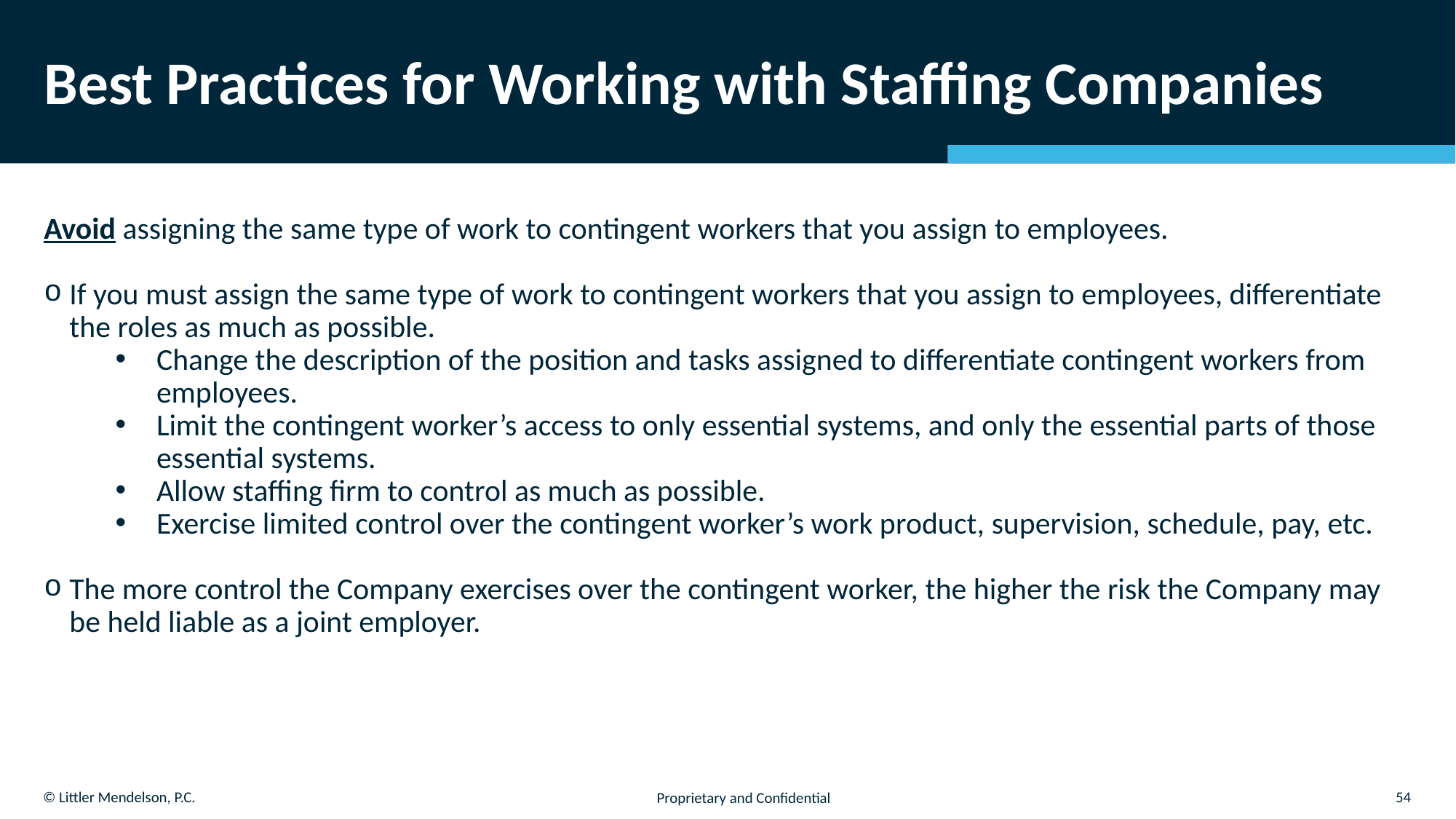

# Best Practices for Working with Staffing Companies
Avoid assigning the same type of work to contingent workers that you assign to employees.

If you must assign the same type of work to contingent workers that you assign to employees, differentiate the roles as much as possible.
Change the description of the position and tasks assigned to differentiate contingent workers from employees.
Limit the contingent worker’s access to only essential systems, and only the essential parts of those essential systems.
Allow staffing firm to control as much as possible.
Exercise limited control over the contingent worker’s work product, supervision, schedule, pay, etc.

The more control the Company exercises over the contingent worker, the higher the risk the Company may be held liable as a joint employer.
54